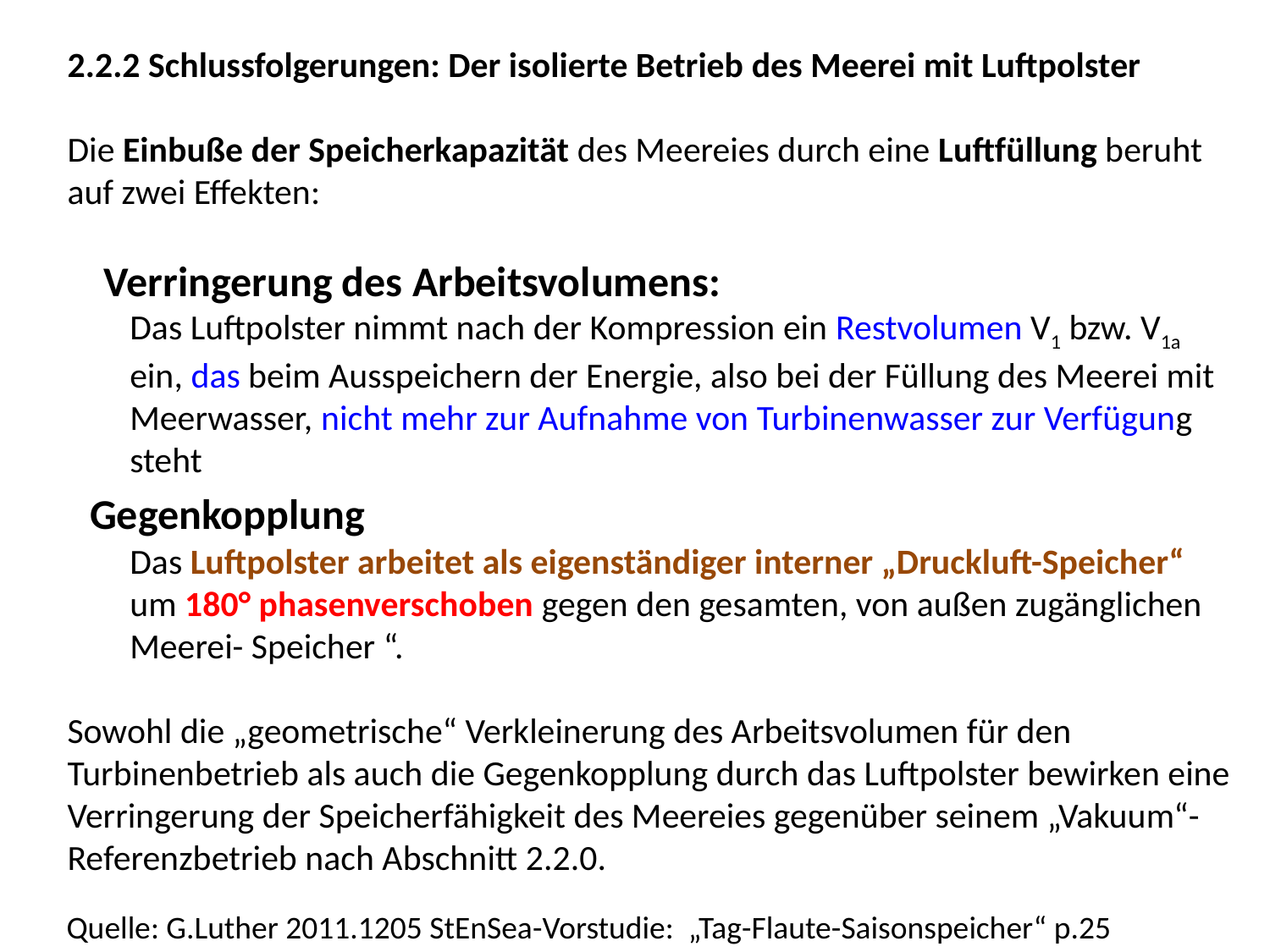

2.2.2 Schlussfolgerungen: Der isolierte Betrieb des Meerei mit Luftpolster

Die Einbuße der Speicherkapazität des Meereies durch eine Luftfüllung beruht auf zwei Effekten:

Verringerung des Arbeitsvolumens:
Das Luftpolster nimmt nach der Kompression ein Restvolumen V1 bzw. V1a ein, das beim Ausspeichern der Energie, also bei der Füllung des Meerei mit Meerwasser, nicht mehr zur Aufnahme von Turbinenwasser zur Verfügung steht
  Gegenkopplung
Das Luftpolster arbeitet als eigenständiger interner „Druckluft-Speicher“ um 180° phasenverschoben gegen den gesamten, von außen zugänglichen Meerei- Speicher “.

Sowohl die „geometrische“ Verkleinerung des Arbeitsvolumen für den Turbinenbetrieb als auch die Gegenkopplung durch das Luftpolster bewirken eine Verringerung der Speicherfähigkeit des Meereies gegenüber seinem „Vakuum“-Referenzbetrieb nach Abschnitt 2.2.0.
Quelle: G.Luther 2011.1205 StEnSea-Vorstudie:  „Tag-Flaute-Saisonspeicher“ p.25